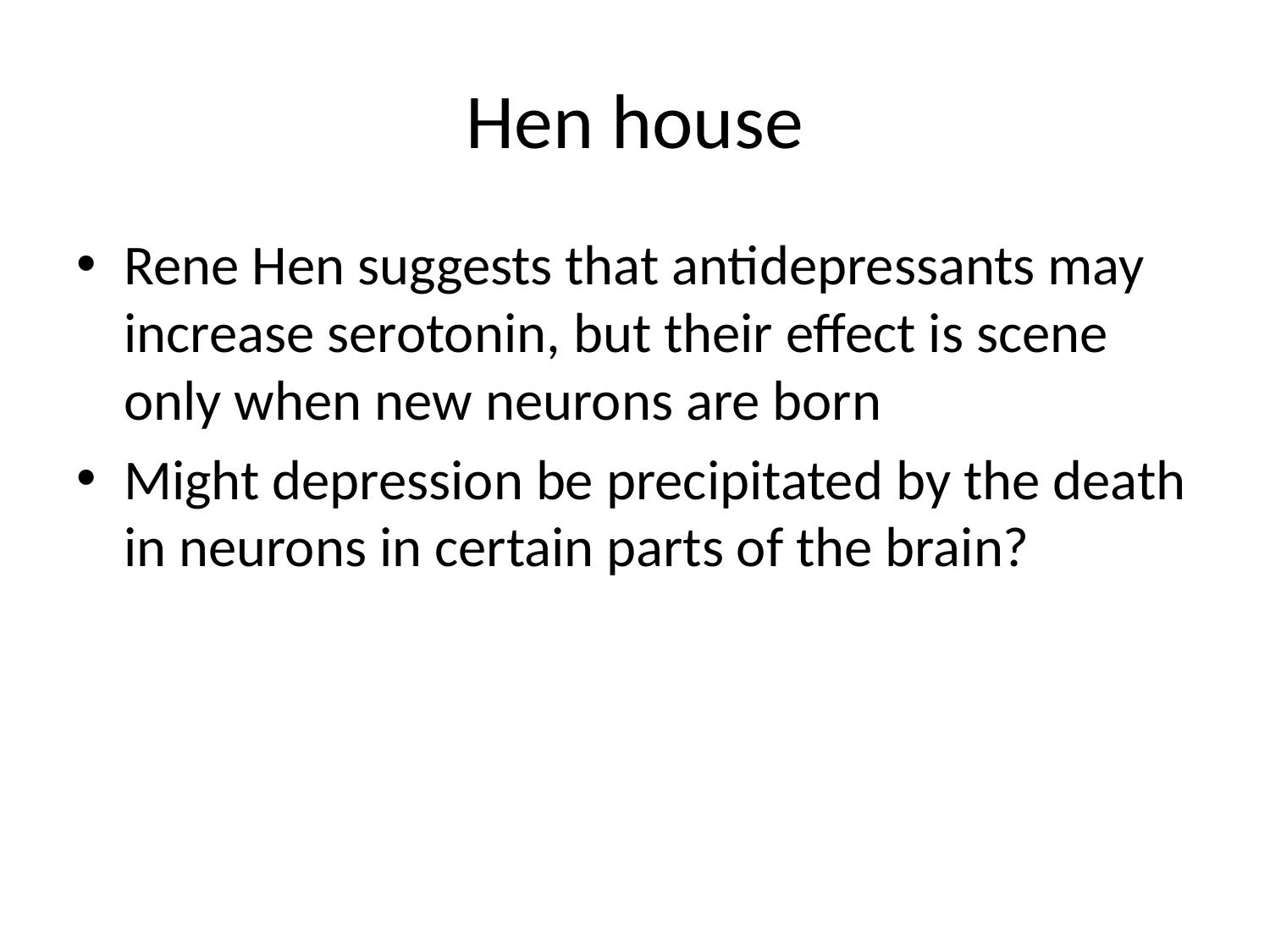

# Hen house
Rene Hen suggests that antidepressants may increase serotonin, but their effect is scene only when new neurons are born
Might depression be precipitated by the death in neurons in certain parts of the brain?